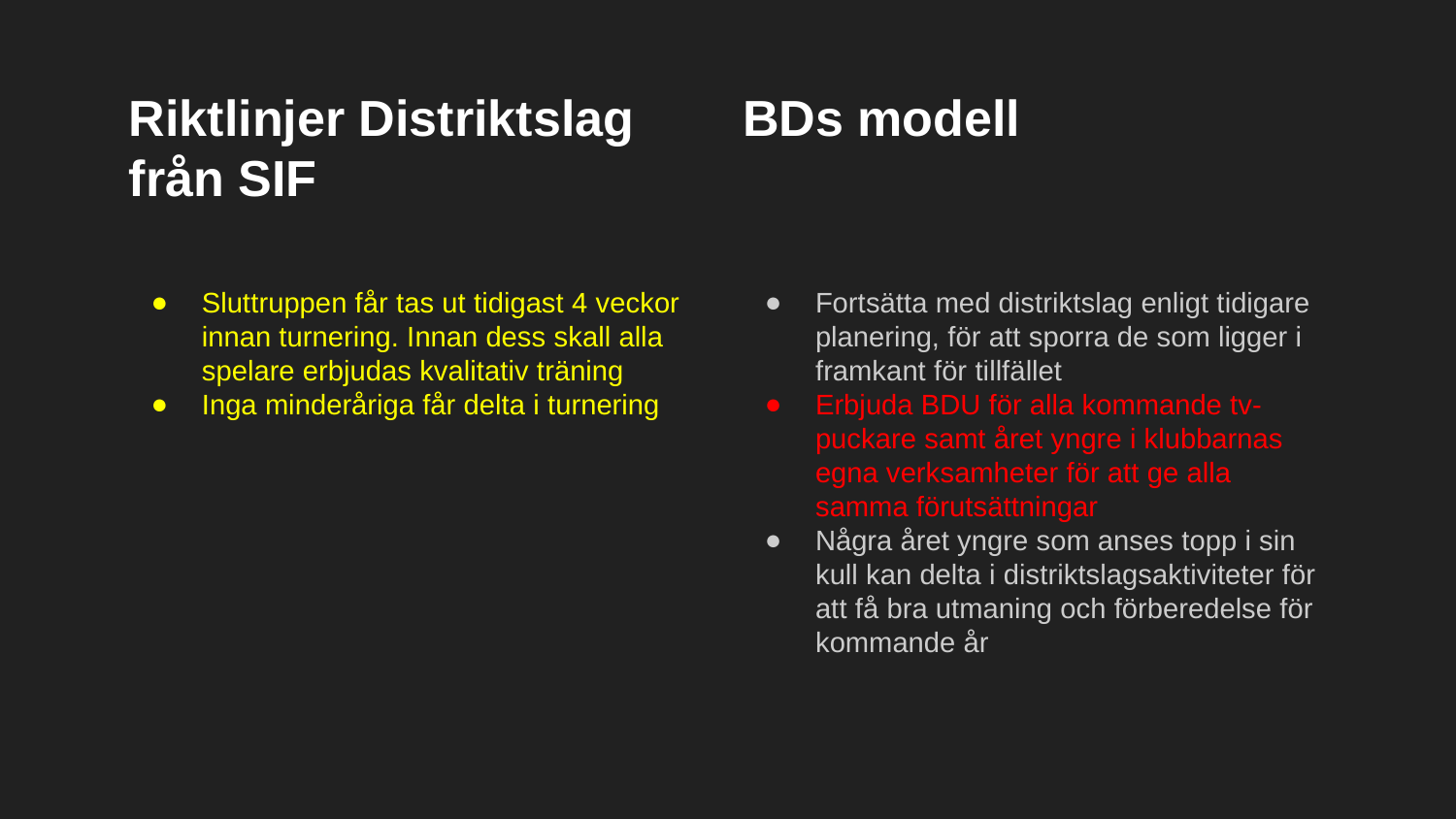

Riktlinjer Distriktslag
från SIF
BDs modell
Sluttruppen får tas ut tidigast 4 veckor innan turnering. Innan dess skall alla spelare erbjudas kvalitativ träning
Inga minderåriga får delta i turnering
Fortsätta med distriktslag enligt tidigare planering, för att sporra de som ligger i framkant för tillfället
Erbjuda BDU för alla kommande tv-puckare samt året yngre i klubbarnas egna verksamheter för att ge alla samma förutsättningar
Några året yngre som anses topp i sin kull kan delta i distriktslagsaktiviteter för att få bra utmaning och förberedelse för kommande år